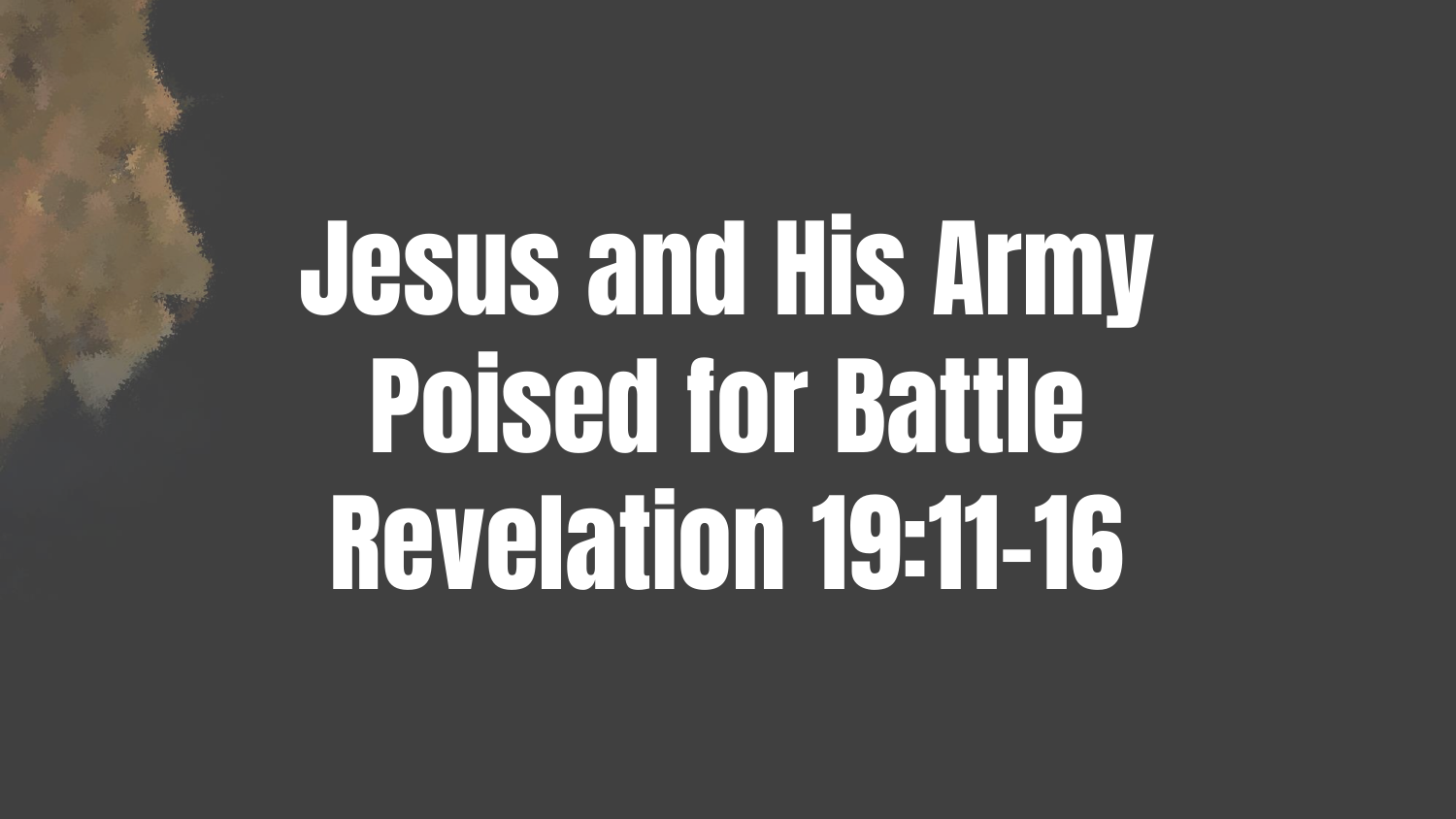

Jesus and His Army
Poised for Battle
Revelation 19:11-16